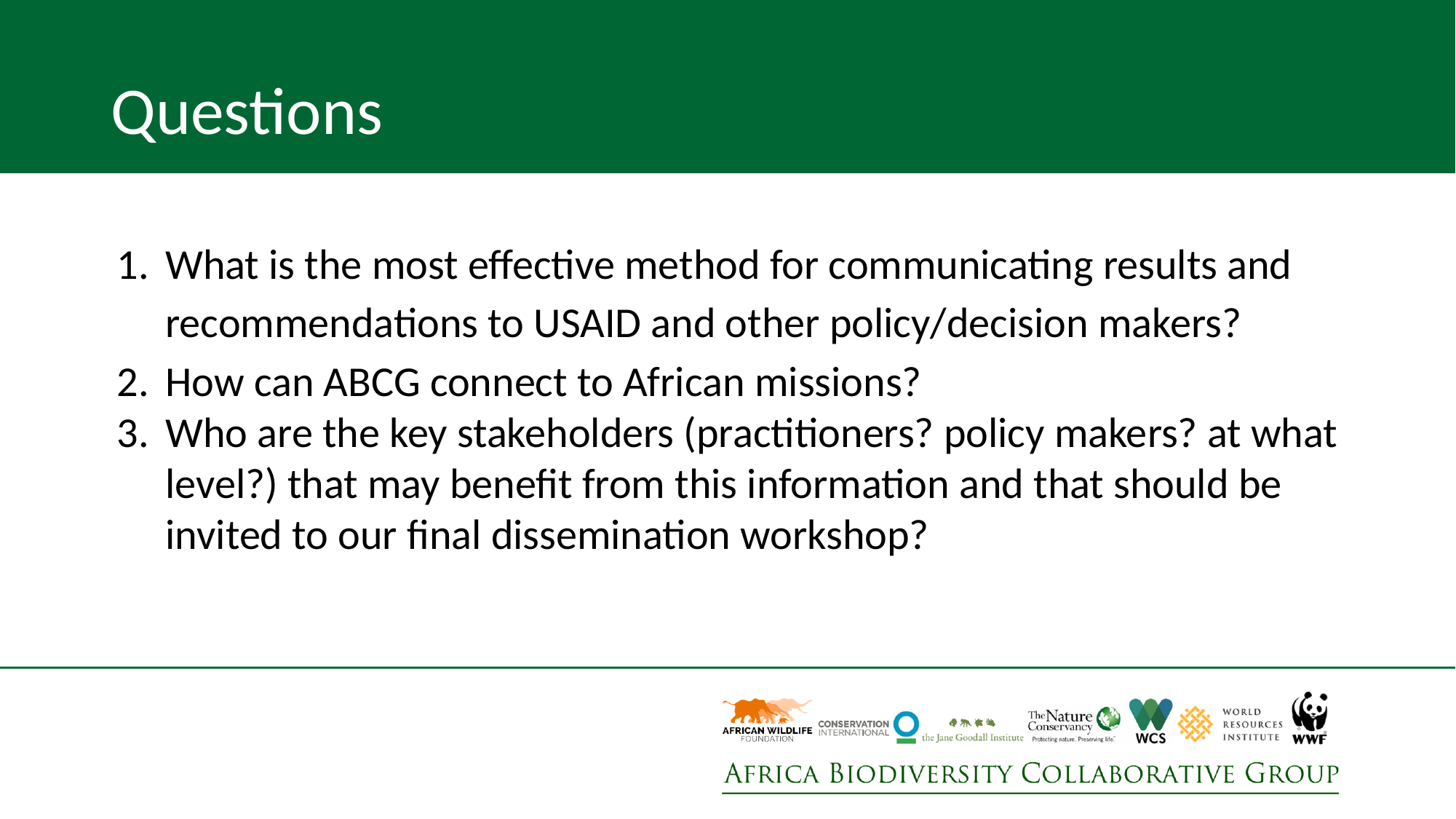

# Questions
What is the most effective method for communicating results and recommendations to USAID and other policy/decision makers?
How can ABCG connect to African missions?
Who are the key stakeholders (practitioners? policy makers? at what level?) that may benefit from this information and that should be invited to our final dissemination workshop?